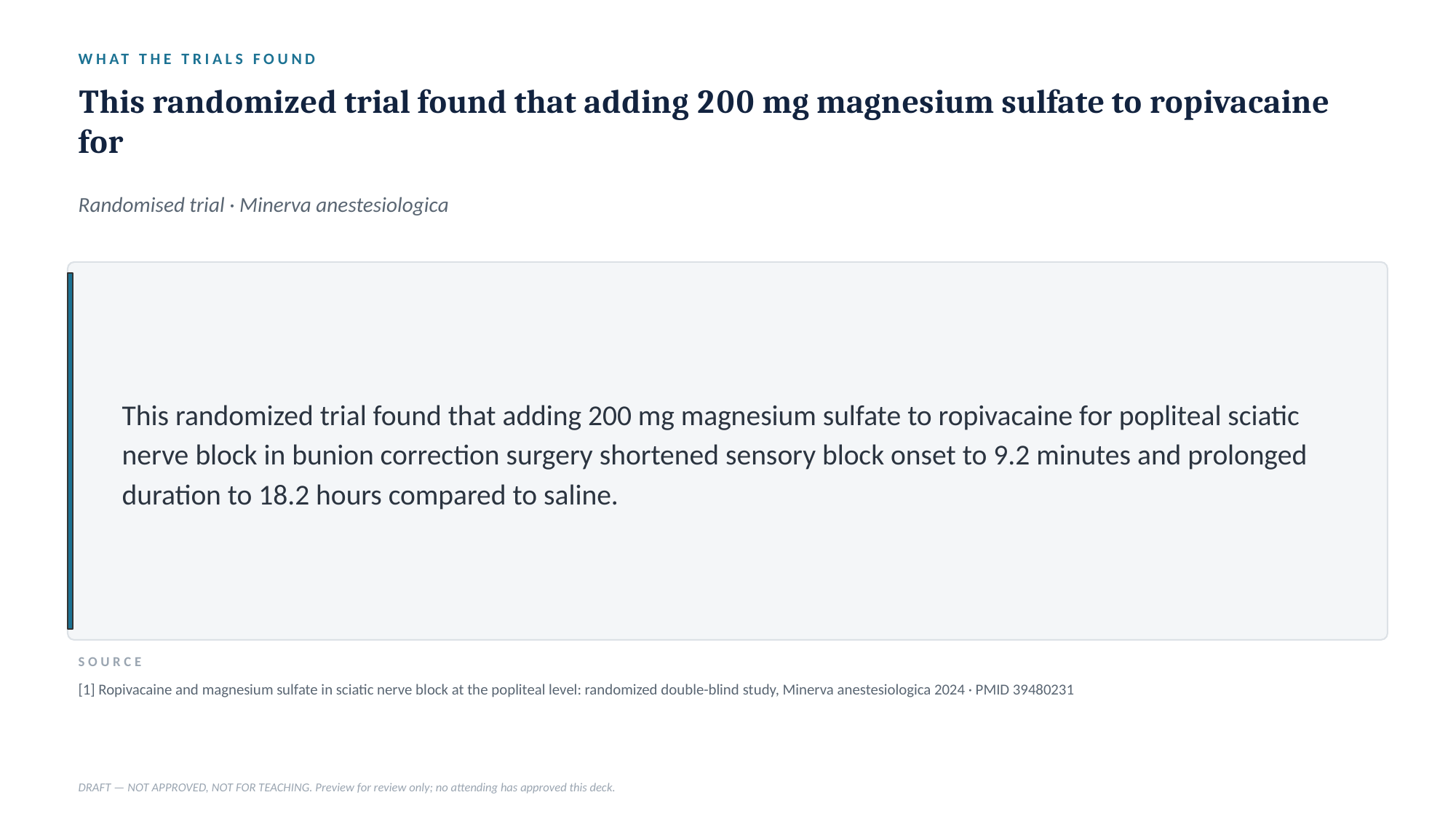

WHAT THE TRIALS FOUND
This randomized trial found that adding 200 mg magnesium sulfate to ropivacaine for
Randomised trial · Minerva anestesiologica

This randomized trial found that adding 200 mg magnesium sulfate to ropivacaine for popliteal sciatic nerve block in bunion correction surgery shortened sensory block onset to 9.2 minutes and prolonged duration to 18.2 hours compared to saline.
SOURCE
[1] Ropivacaine and magnesium sulfate in sciatic nerve block at the popliteal level: randomized double-blind study, Minerva anestesiologica 2024 · PMID 39480231
DRAFT — NOT APPROVED, NOT FOR TEACHING. Preview for review only; no attending has approved this deck.